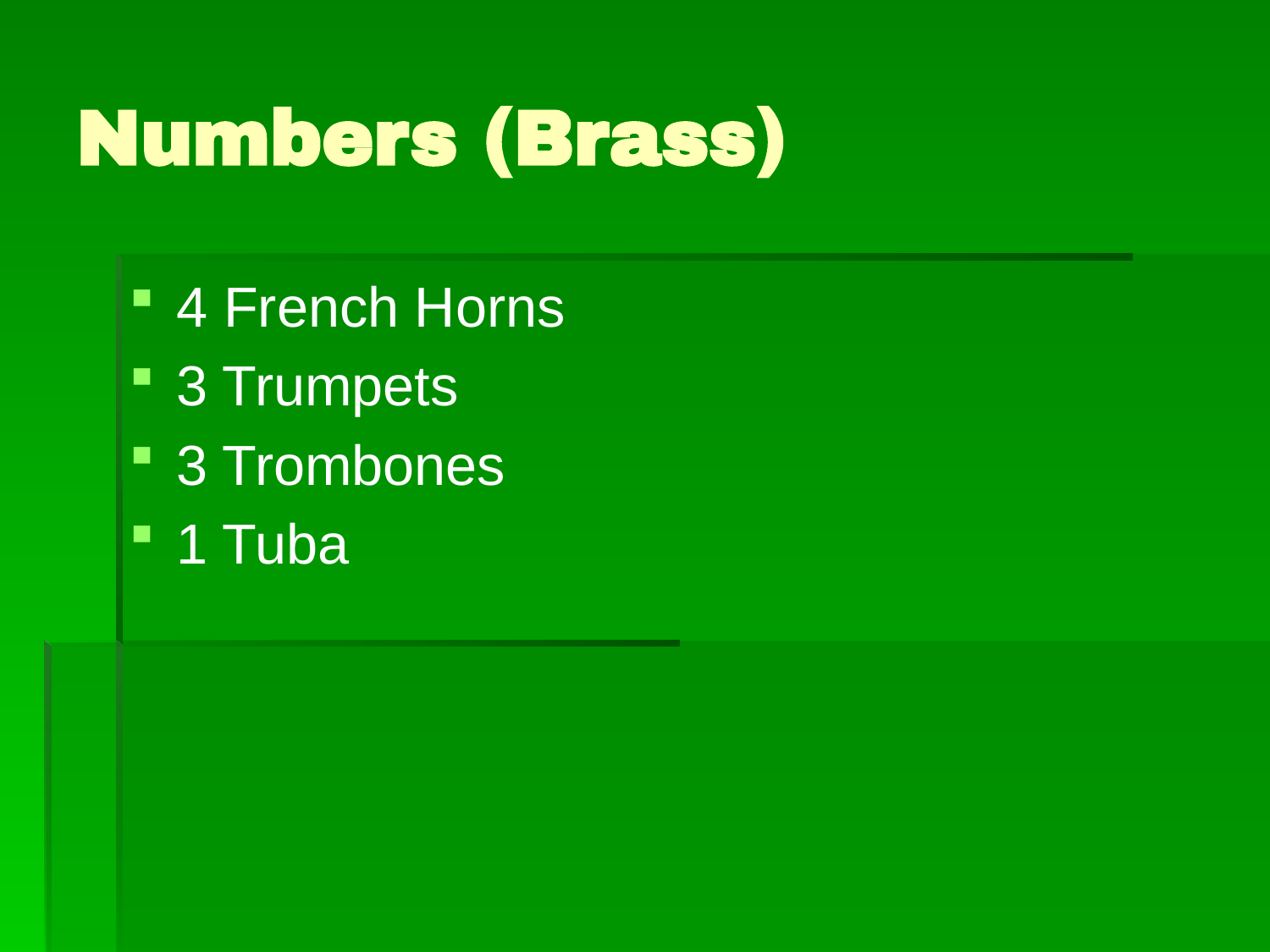

# Numbers (Brass)
4 French Horns
3 Trumpets
3 Trombones
1 Tuba